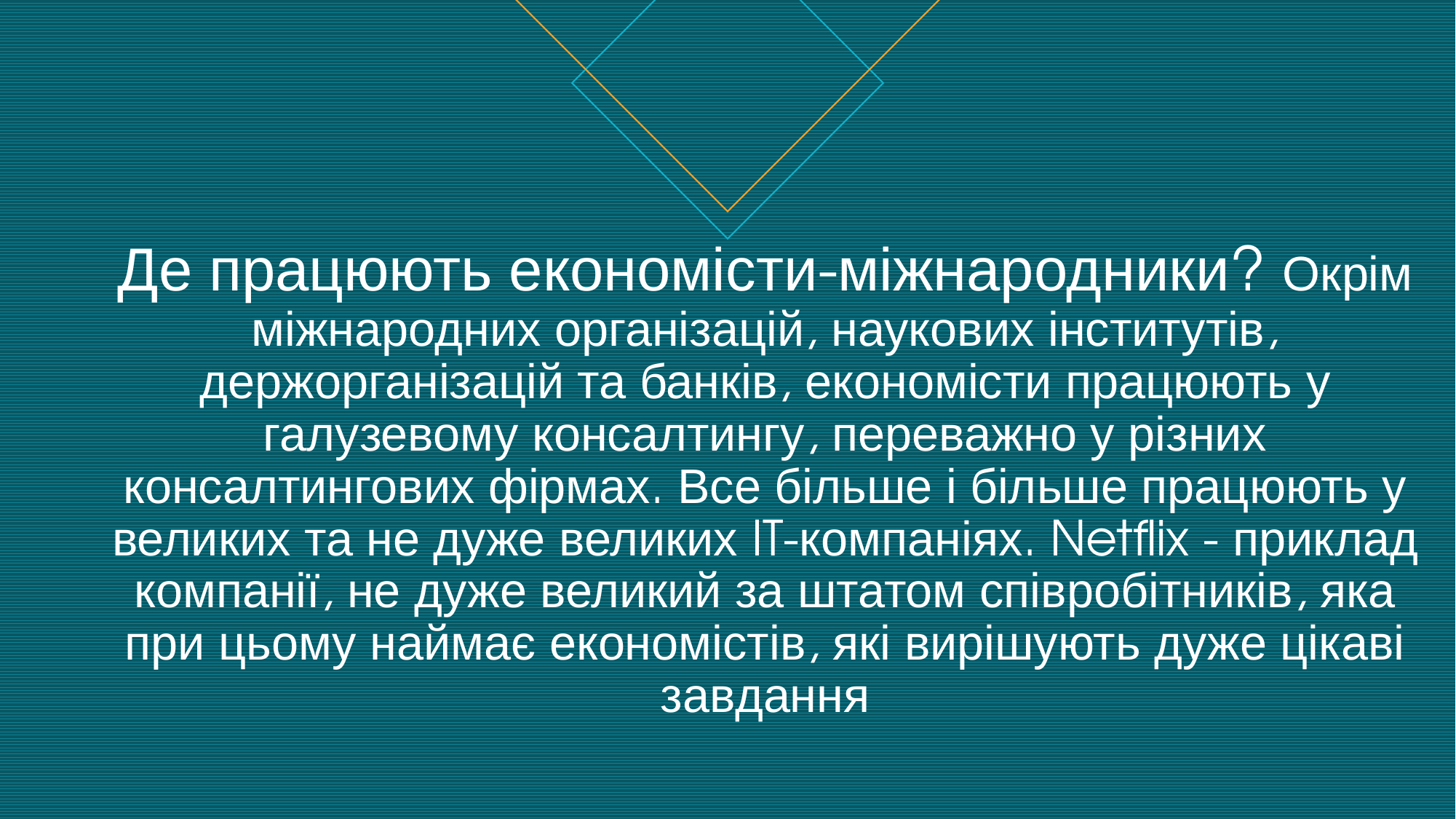

# Де працюють економісти-міжнародники? Окрім міжнародних організацій, наукових інститутів, держорганізацій та банків, економісти працюють у галузевому консалтингу, переважно у різних консалтингових фірмах. Все більше і більше працюють у великих та не дуже великих IT-компаніях. Netflix - приклад компанії, не дуже великий за штатом співробітників, яка при цьому наймає економістів, які вирішують дуже цікаві завдання